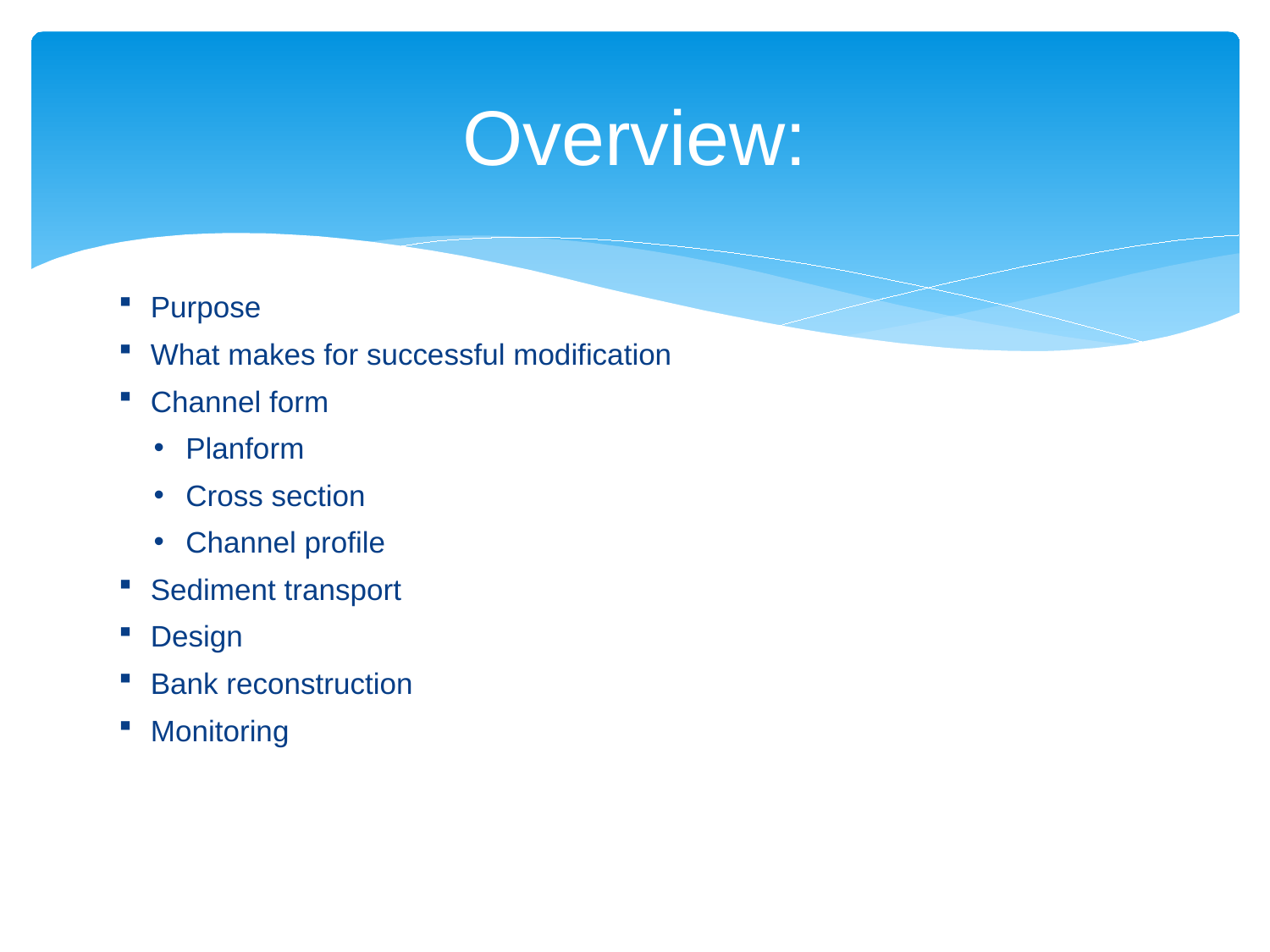

# Overview:
Purpose
What makes for successful modification
Channel form
Planform
Cross section
Channel profile
Sediment transport
Design
Bank reconstruction
Monitoring